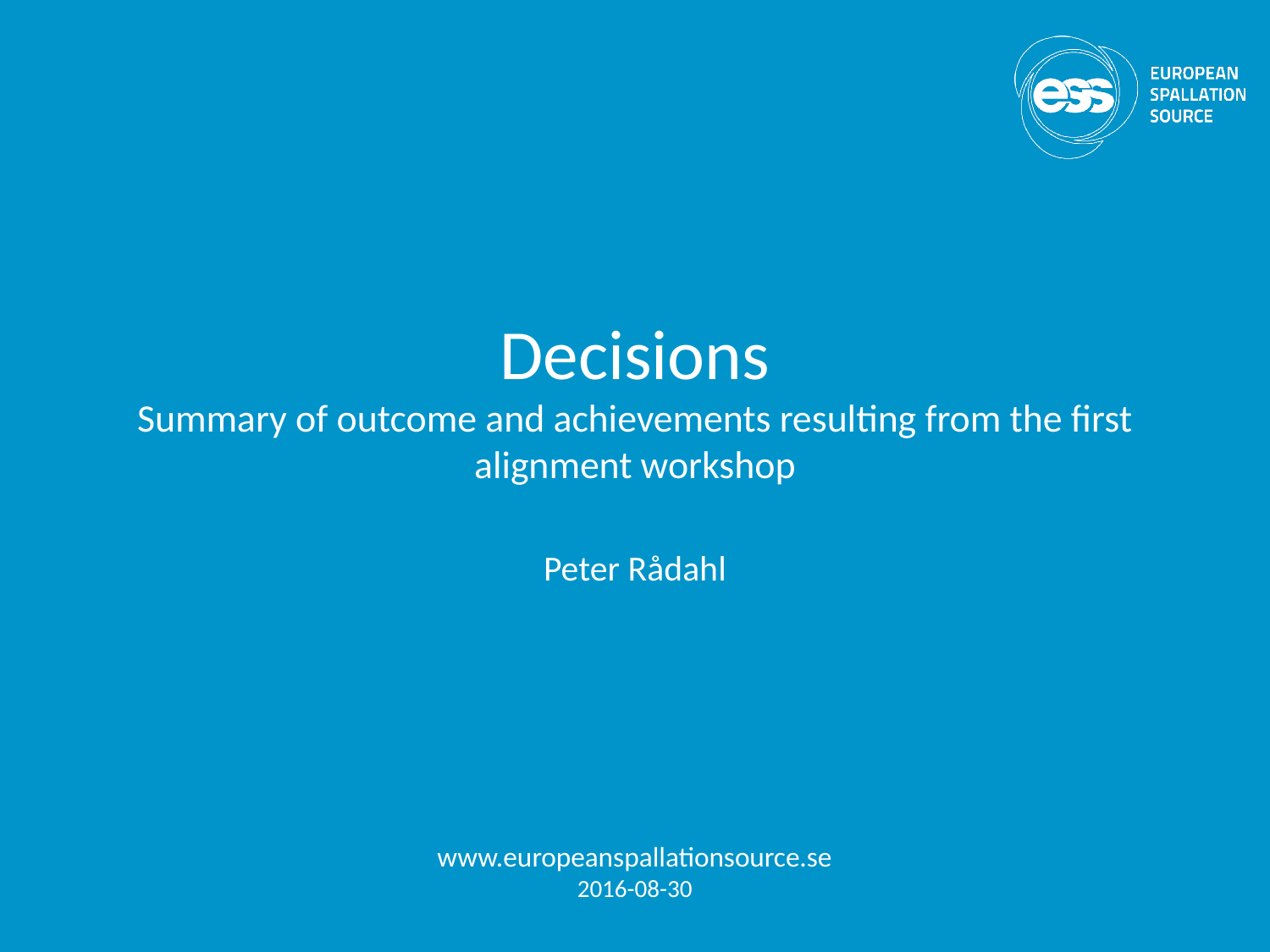

# Decisions Summary of outcome and achievements resulting from the first alignment workshop
Peter Rådahl
www.europeanspallationsource.se
2016-08-30